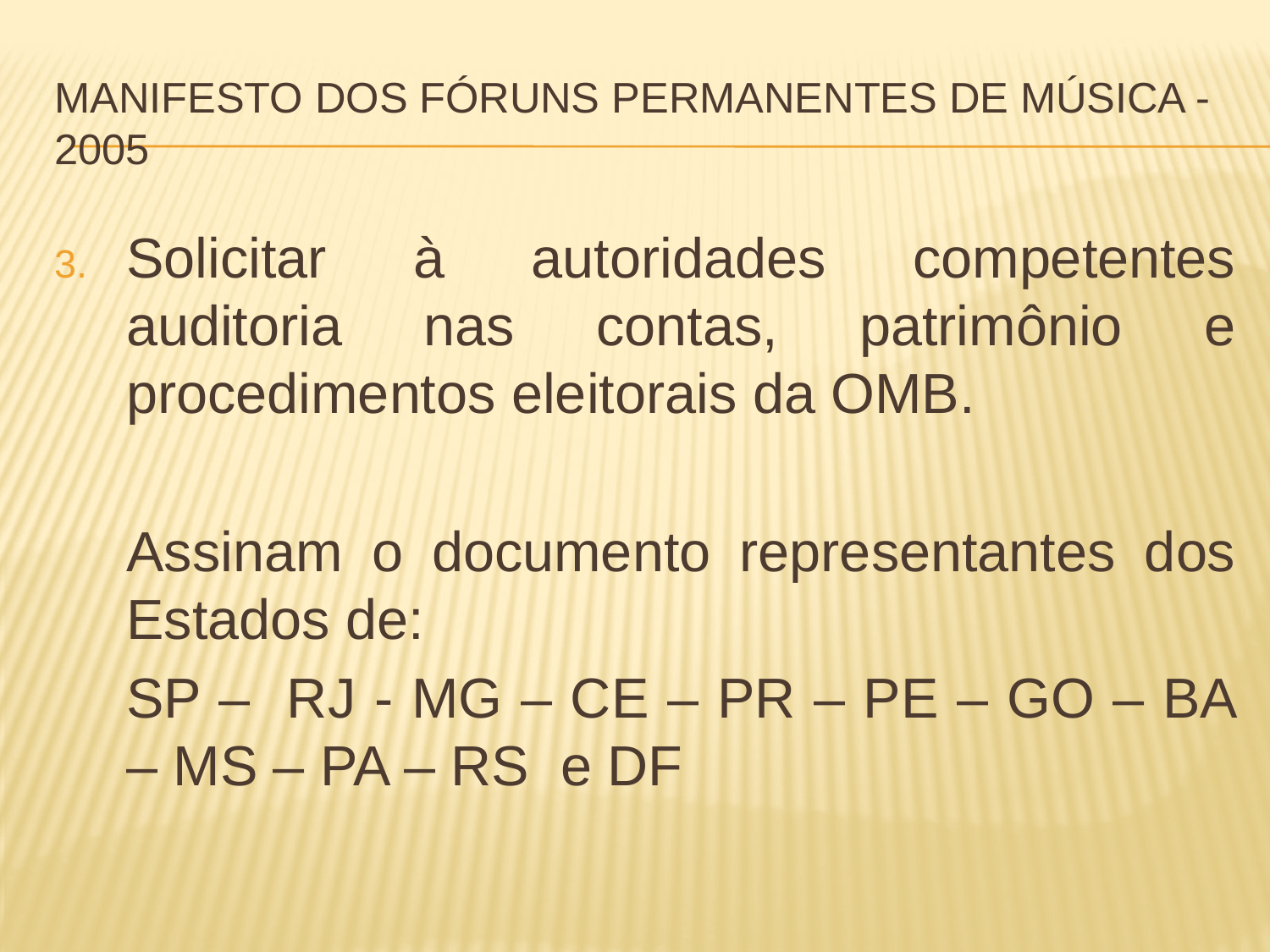

# MANIFESTO DOS FÓRUNS PERMANENTES DE MÚSICA - 2005
Solicitar à autoridades competentes auditoria nas contas, patrimônio e procedimentos eleitorais da OMB.

Assinam o documento representantes dos Estados de:
SP –  RJ - MG – CE – PR – PE – GO – BA – MS – PA – RS  e DF